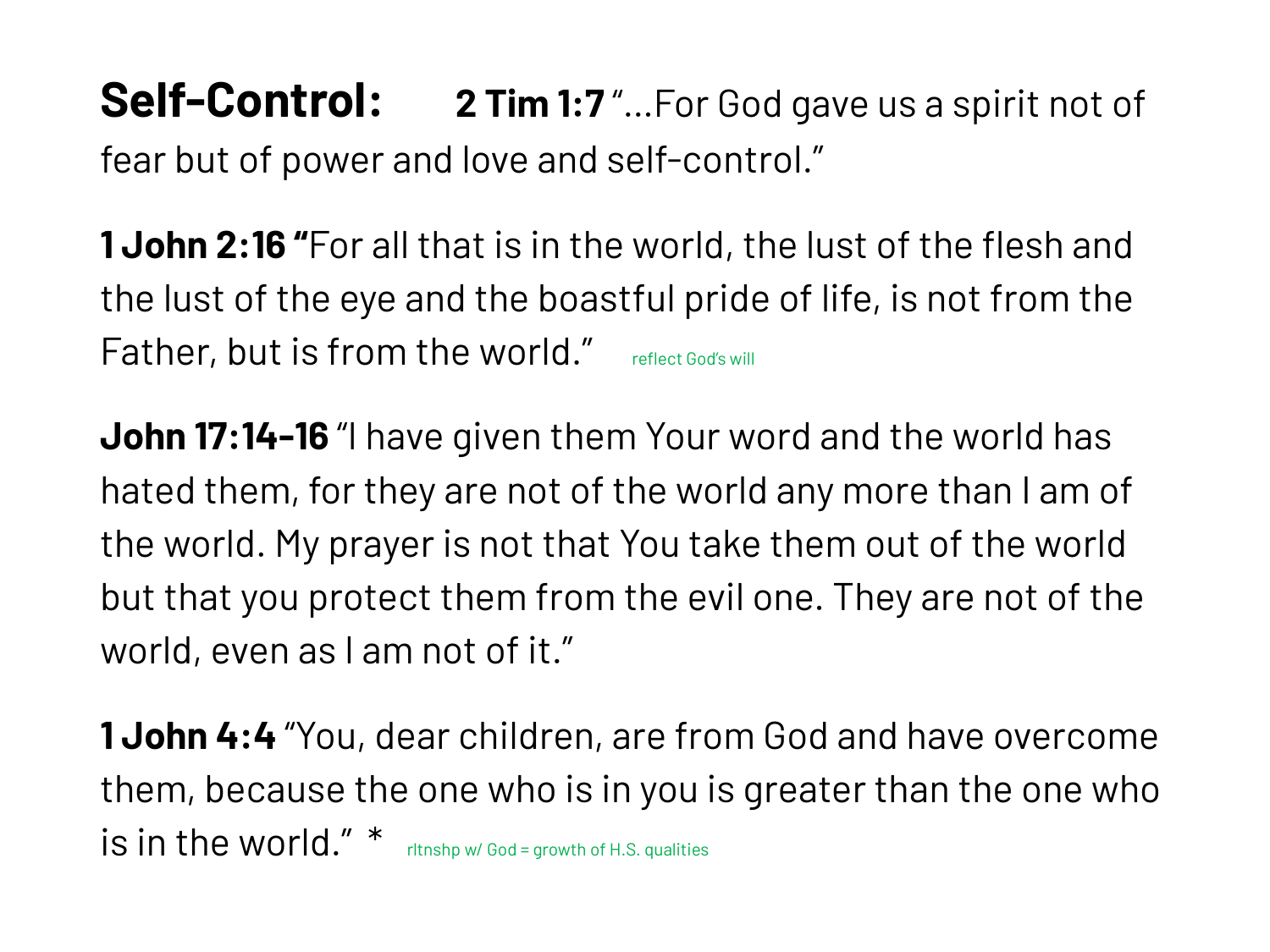

#
Self-Control:         2 Tim 1:7 “…For God gave us a spirit not of fear but of power and love and self-control.”
1 John 2:16 “For all that is in the world, the lust of the flesh and the lust of the eye and the boastful pride of life, is not from the Father, but is from the world.”     reflect God’s will
John 17:14-16 “I have given them Your word and the world has hated them, for they are not of the world any more than I am of the world. My prayer is not that You take them out of the world but that you protect them from the evil one. They are not of the world, even as I am not of it.”
1 John 4:4 “You, dear children, are from God and have overcome them, because the one who is in you is greater than the one who is in the world.”  *   rltnshp w/ God = growth of H.S. qualities